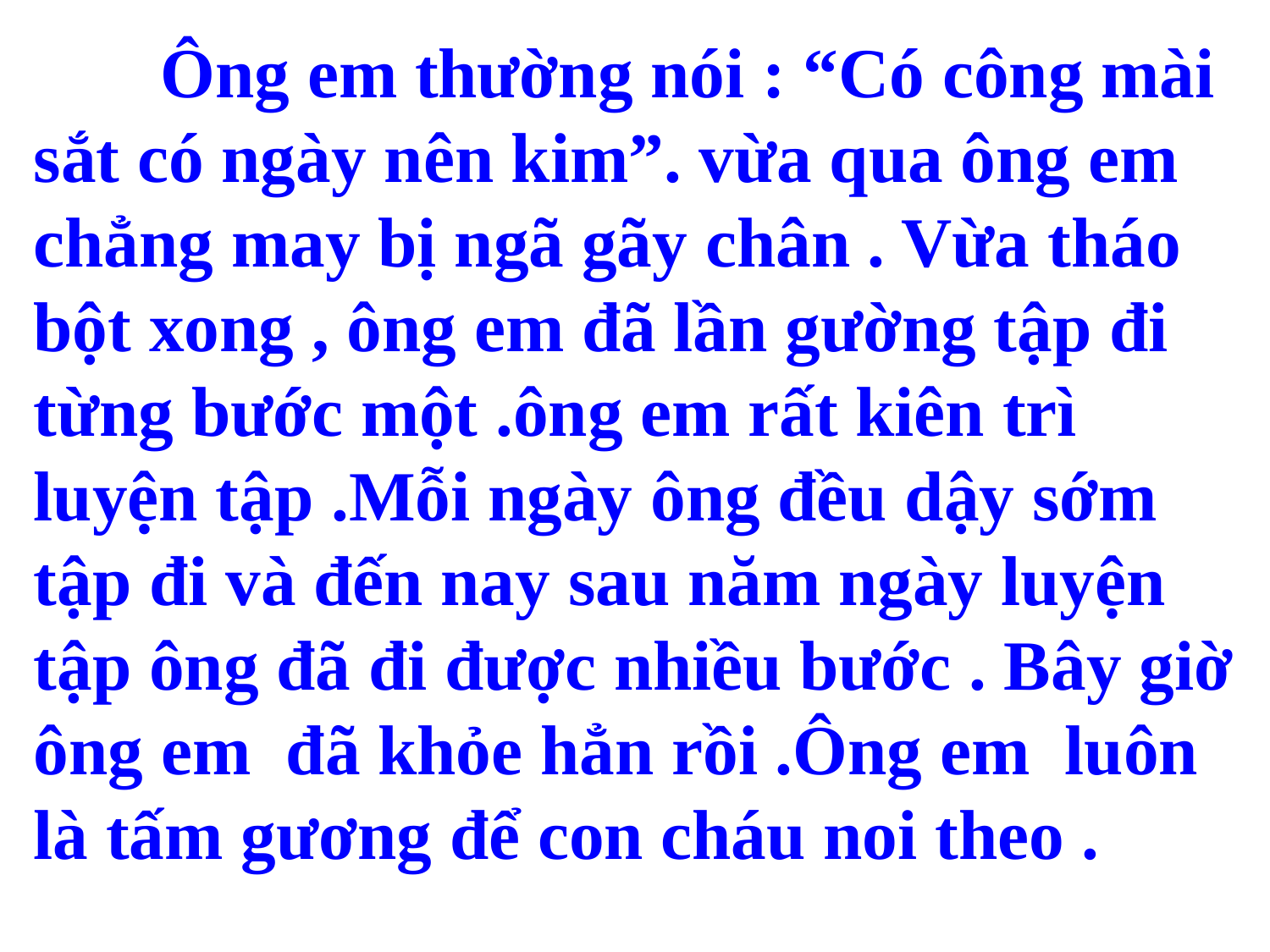

Ông em thường nói : “Có công mài sắt có ngày nên kim”. vừa qua ông em chẳng may bị ngã gãy chân . Vừa tháo bột xong , ông em đã lần gường tập đi từng bước một .ông em rất kiên trì luyện tập .Mỗi ngày ông đều dậy sớm tập đi và đến nay sau năm ngày luyện tập ông đã đi được nhiều bước . Bây giờ ông em  đã khỏe hẳn rồi .Ông em  luôn là tấm gương để con cháu noi theo .